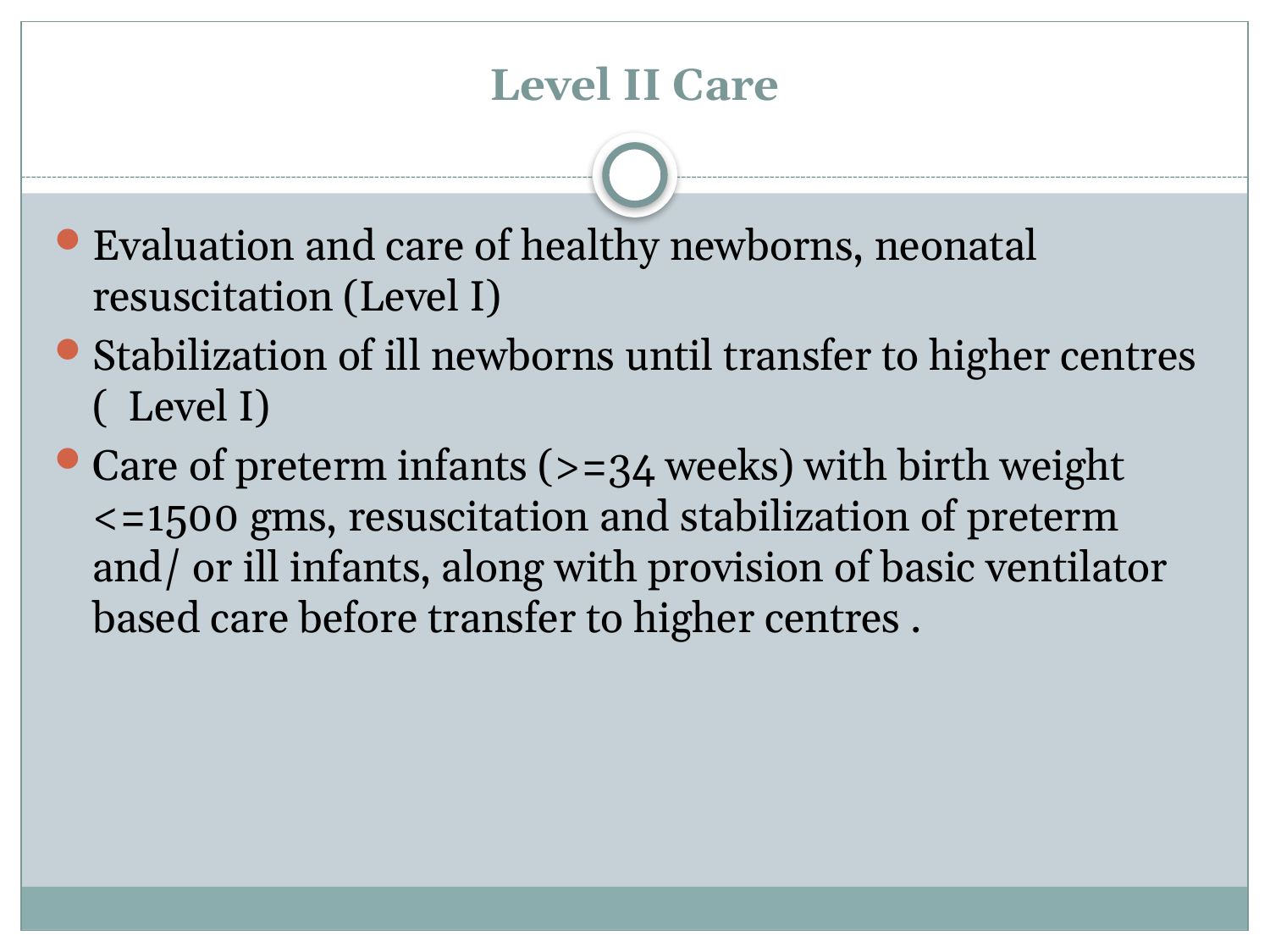

# Level II Care
Evaluation and care of healthy newborns, neonatal resuscitation (Level I)
Stabilization of ill newborns until transfer to higher centres (  Level I)
Care of preterm infants (>=34 weeks) with birth weight <=1500 gms, resuscitation and stabilization of preterm and/ or ill infants, along with provision of basic ventilator based care before transfer to higher centres .